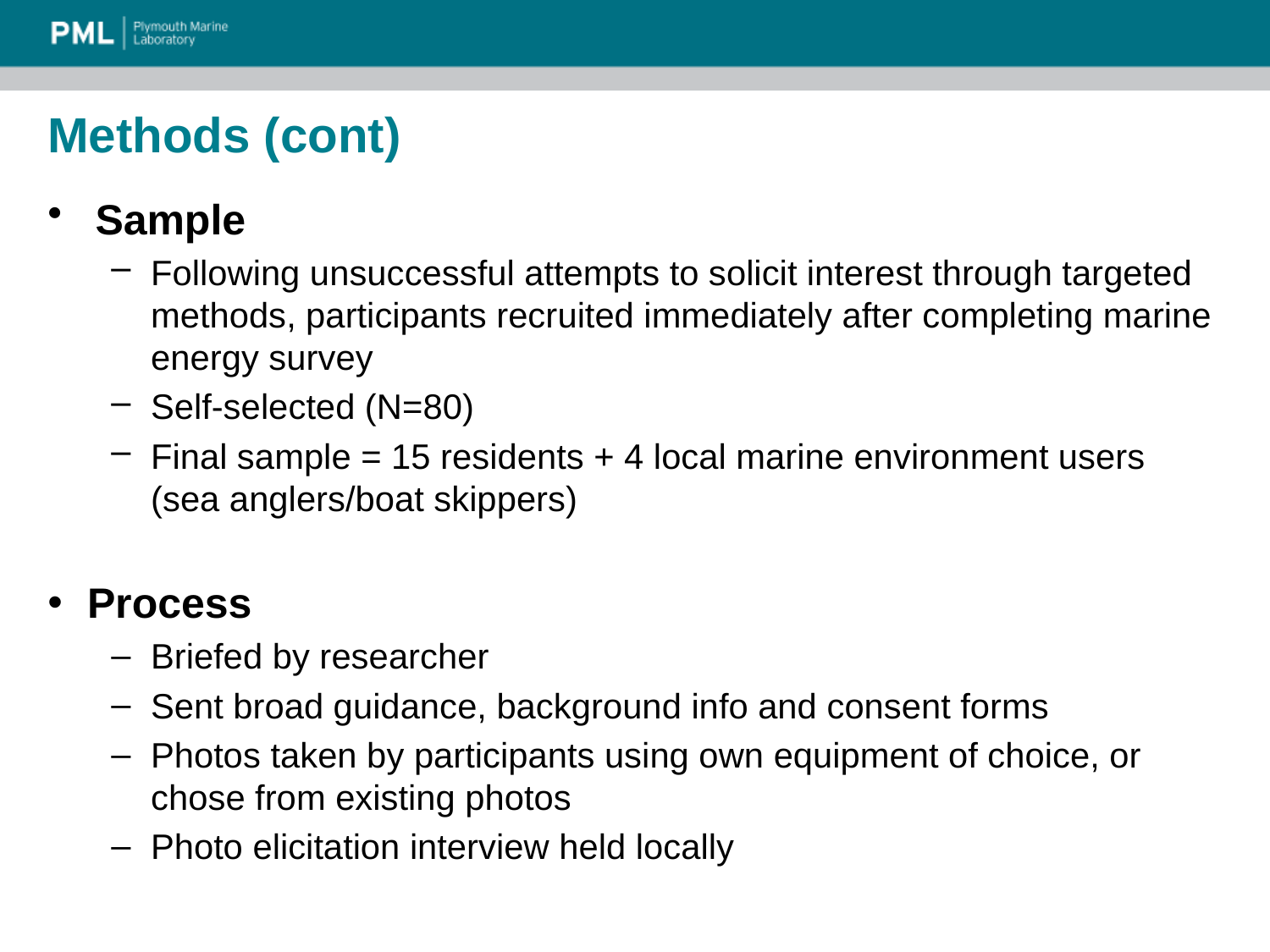

# Methods (cont)
Sample
Following unsuccessful attempts to solicit interest through targeted methods, participants recruited immediately after completing marine energy survey
Self-selected (N=80)
Final sample = 15 residents + 4 local marine environment users (sea anglers/boat skippers)

Process
Briefed by researcher
Sent broad guidance, background info and consent forms
Photos taken by participants using own equipment of choice, or chose from existing photos
Photo elicitation interview held locally